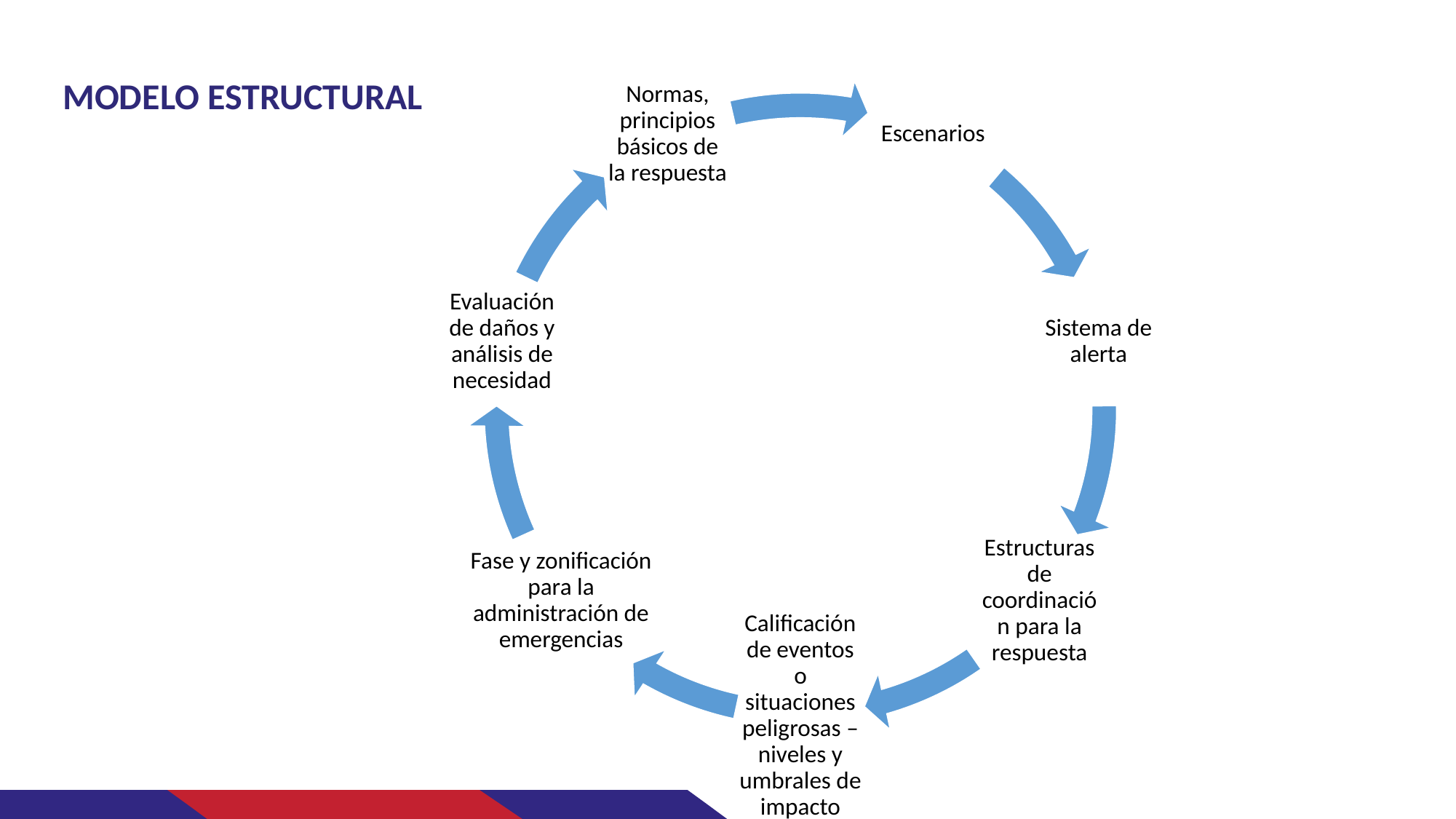

MODELO ESTRUCTURAL
Escenarios
Sistema de alerta
Estructuras de coordinación para la respuesta
Calificación de eventos o situaciones peligrosas – niveles y umbrales de impacto
Fase y zonificación para la administración de emergencias
Evaluación de daños y análisis de necesidad
Normas, principios básicos de la respuesta